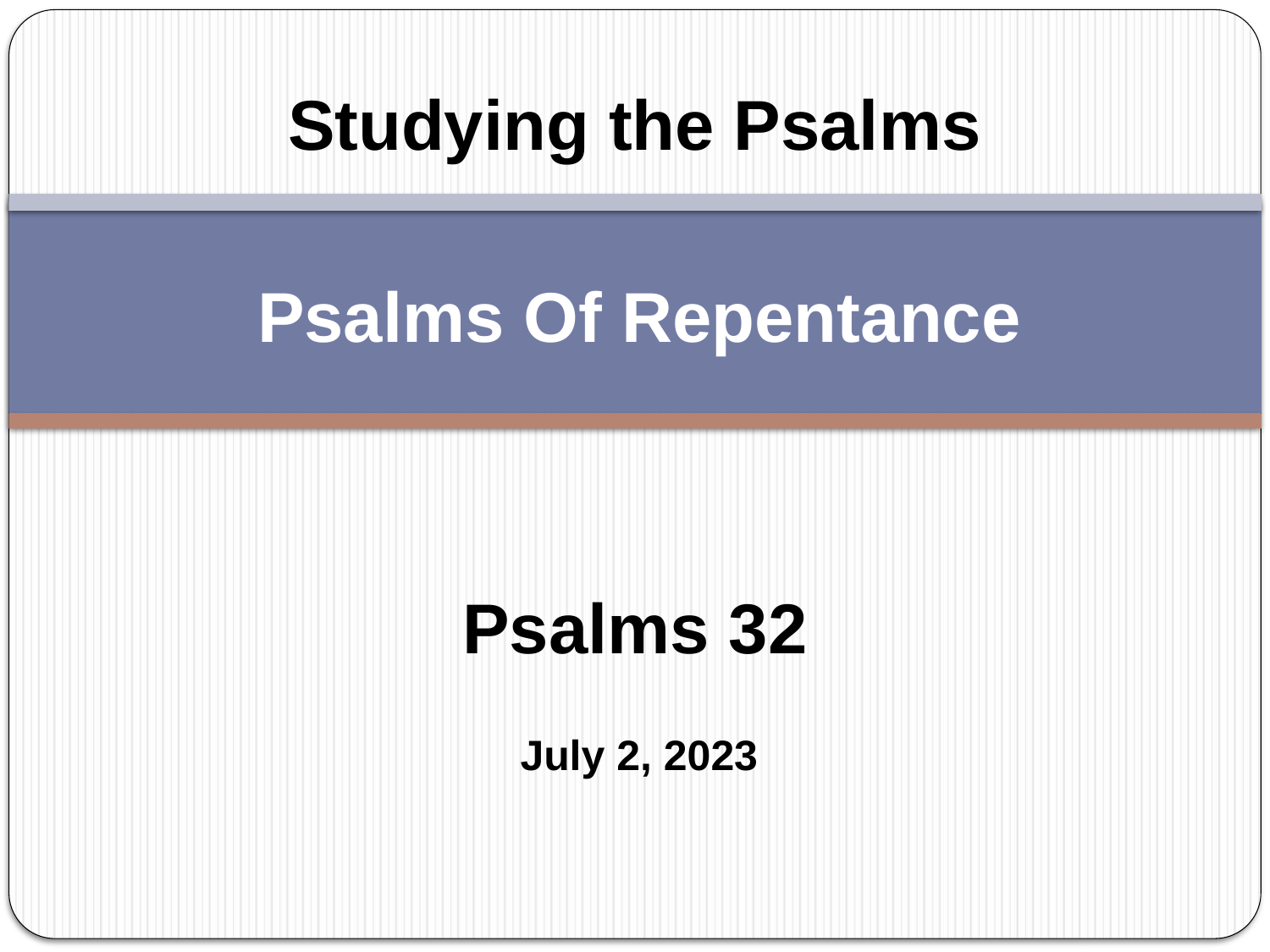

Studying the Psalms
# Psalms Of Repentance
Psalms 32
July 2, 2023